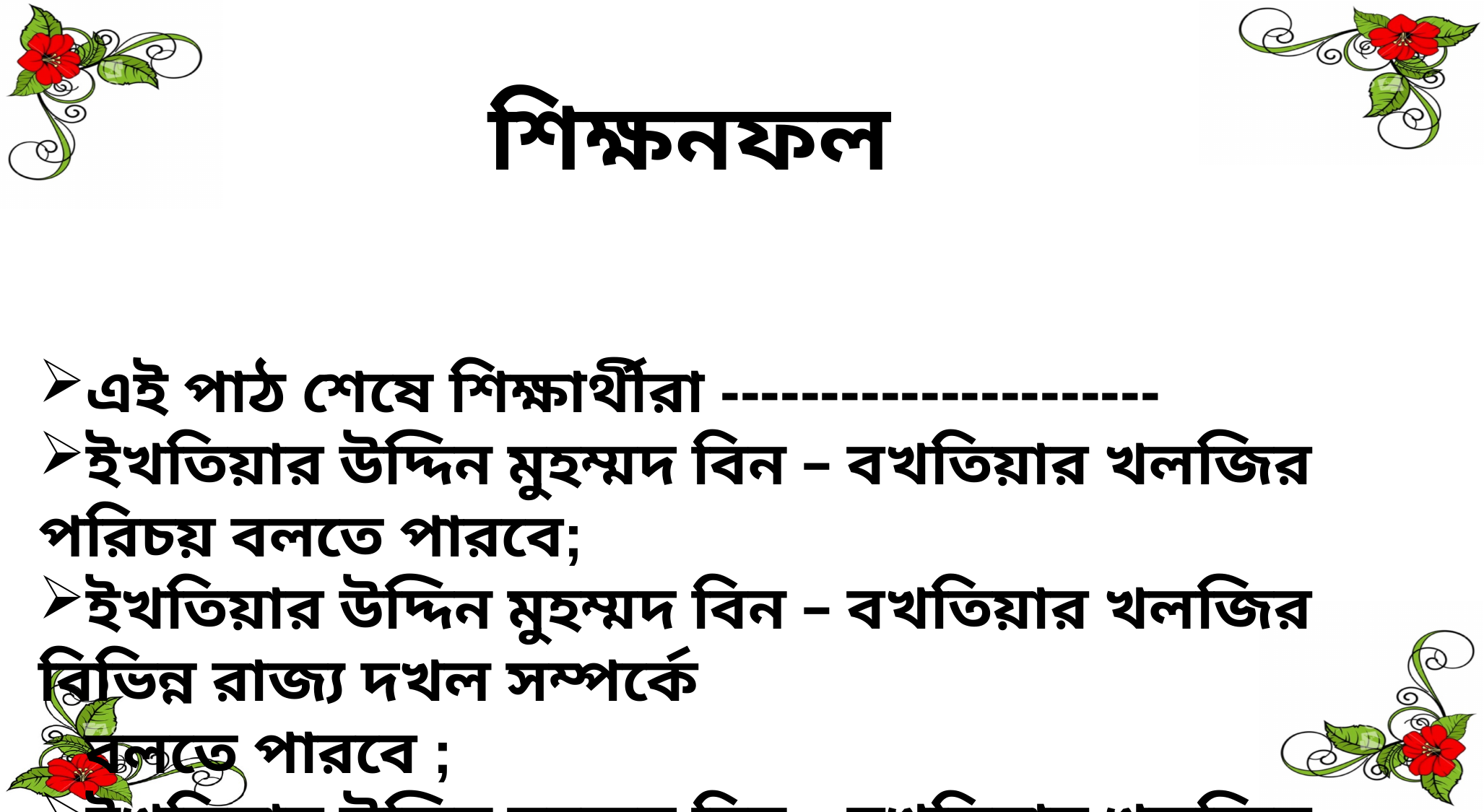

শিক্ষনফল
এই পাঠ শেষে শিক্ষার্থীরা ----------------------
ইখতিয়ার উদ্দিন মুহম্মদ বিন – বখতিয়ার খলজির পরিচয় বলতে পারবে;
ইখতিয়ার উদ্দিন মুহম্মদ বিন – বখতিয়ার খলজির বিভিন্ন রাজ্য দখল সম্পর্কে
   বলতে পারবে ;
ইখতিয়ার উদ্দিন মুহম্মদ বিন – বখতিয়ার খলজির মুসলিম শাসন প্রতিষ্ঠা
    সম্পর্কে ব্যাখ্যা করতে পারবে  ।